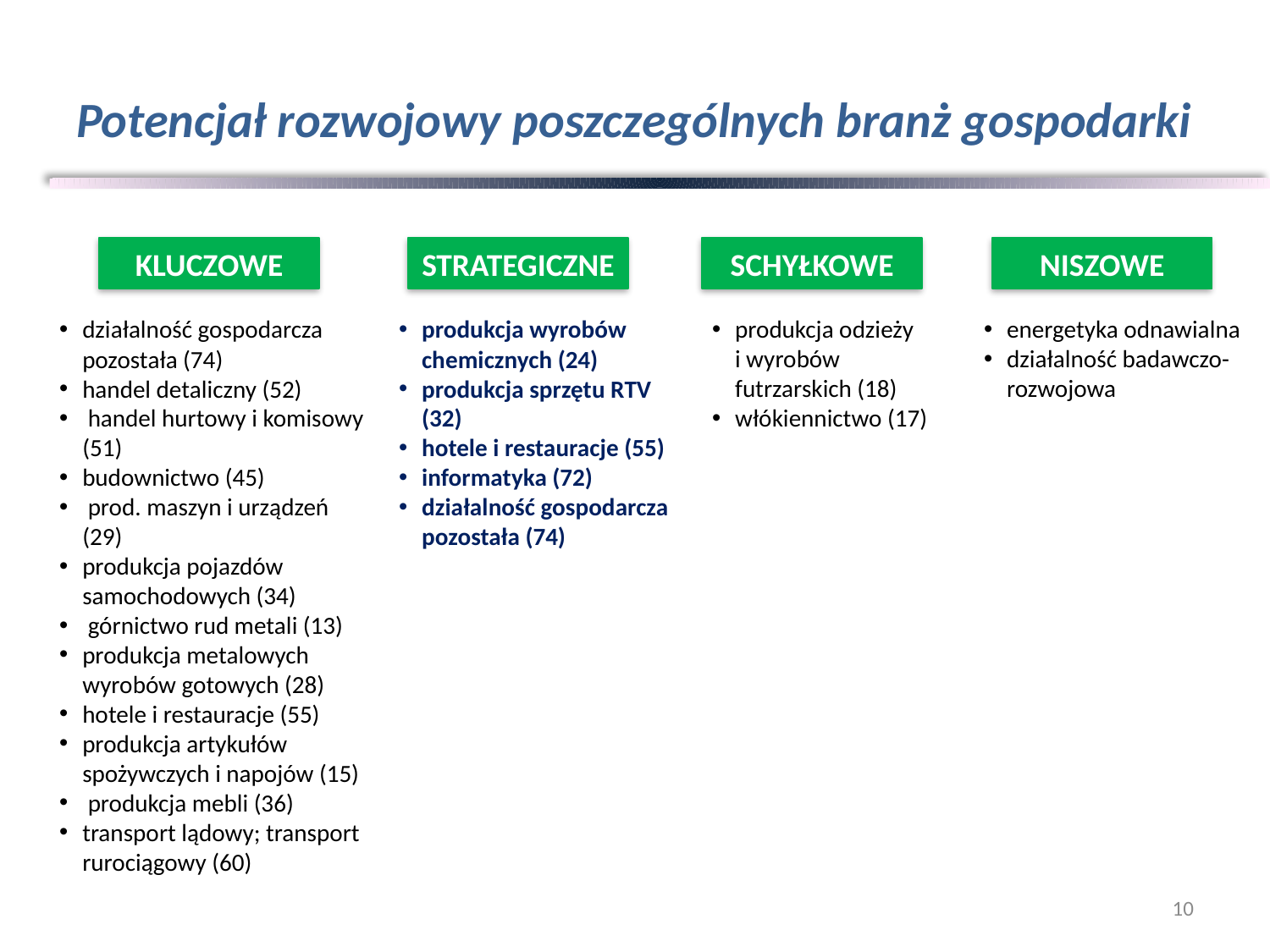

# Potencjał rozwojowy poszczególnych branż gospodarki
KLUCZOWE
STRATEGICZNE
SCHYŁKOWE
NISZOWE
działalność gospodarcza pozostała (74)
handel detaliczny (52)
 handel hurtowy i komisowy (51)
budownictwo (45)
 prod. maszyn i urządzeń (29)
produkcja pojazdów samochodowych (34)
 górnictwo rud metali (13)
produkcja metalowych wyrobów gotowych (28)
hotele i restauracje (55)
produkcja artykułów spożywczych i napojów (15)
 produkcja mebli (36)
transport lądowy; transport rurociągowy (60)
produkcja wyrobów chemicznych (24)
produkcja sprzętu RTV (32)
hotele i restauracje (55)
informatyka (72)
działalność gospodarcza pozostała (74)
produkcja odzieży
i wyrobów futrzarskich (18)
włókiennictwo (17)
energetyka odnawialna
działalność badawczo-rozwojowa
10